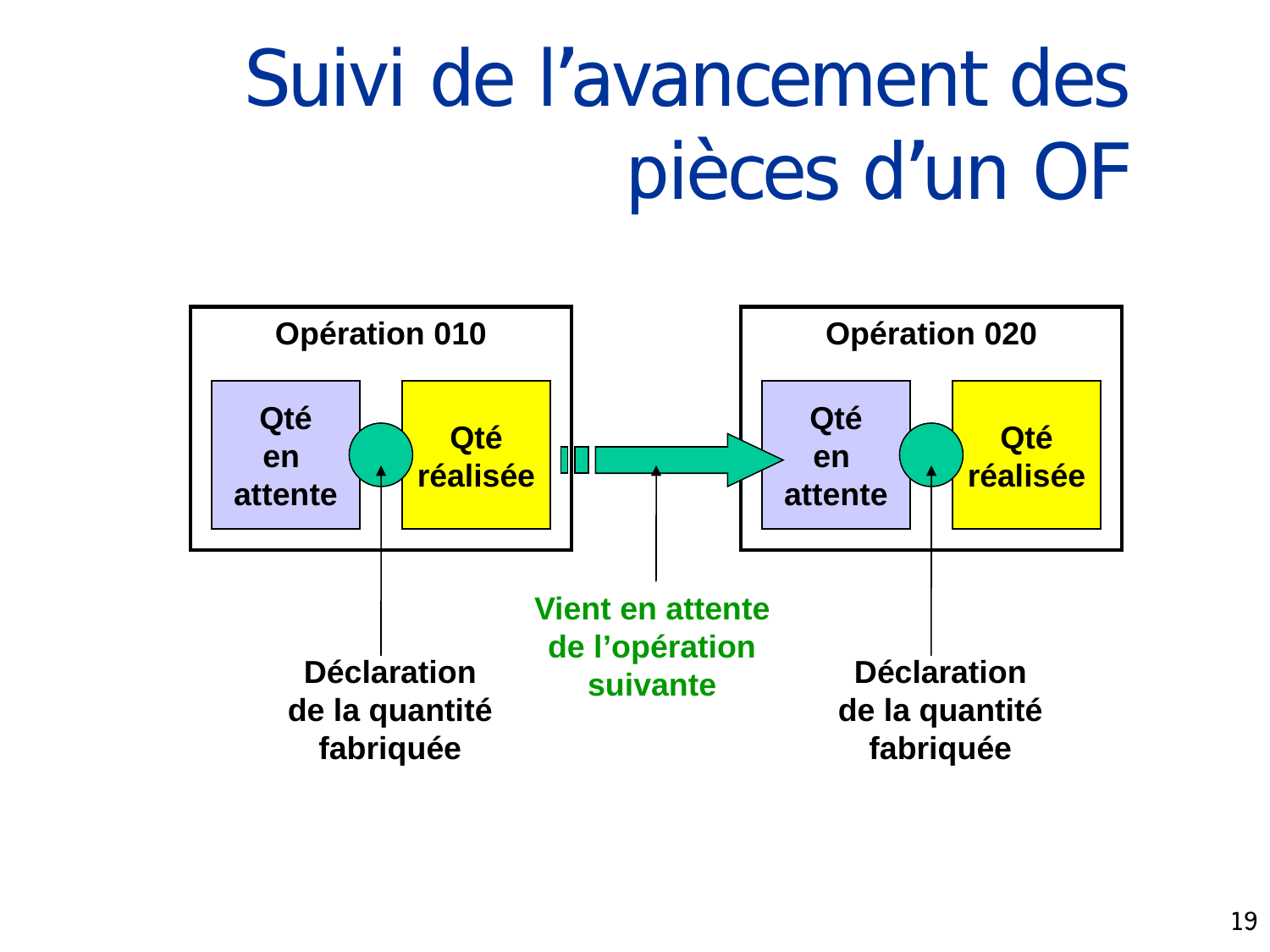

# Suivi de l’avancement des pièces d’un OF
Opération 010
Opération 020
Qté
en
attente
Qté
réalisée
Qté
en
attente
Qté
réalisée

Vient en attente
de l’opération
suivante
Déclaration
de la quantité
fabriquée
Déclaration
de la quantité
fabriquée
19